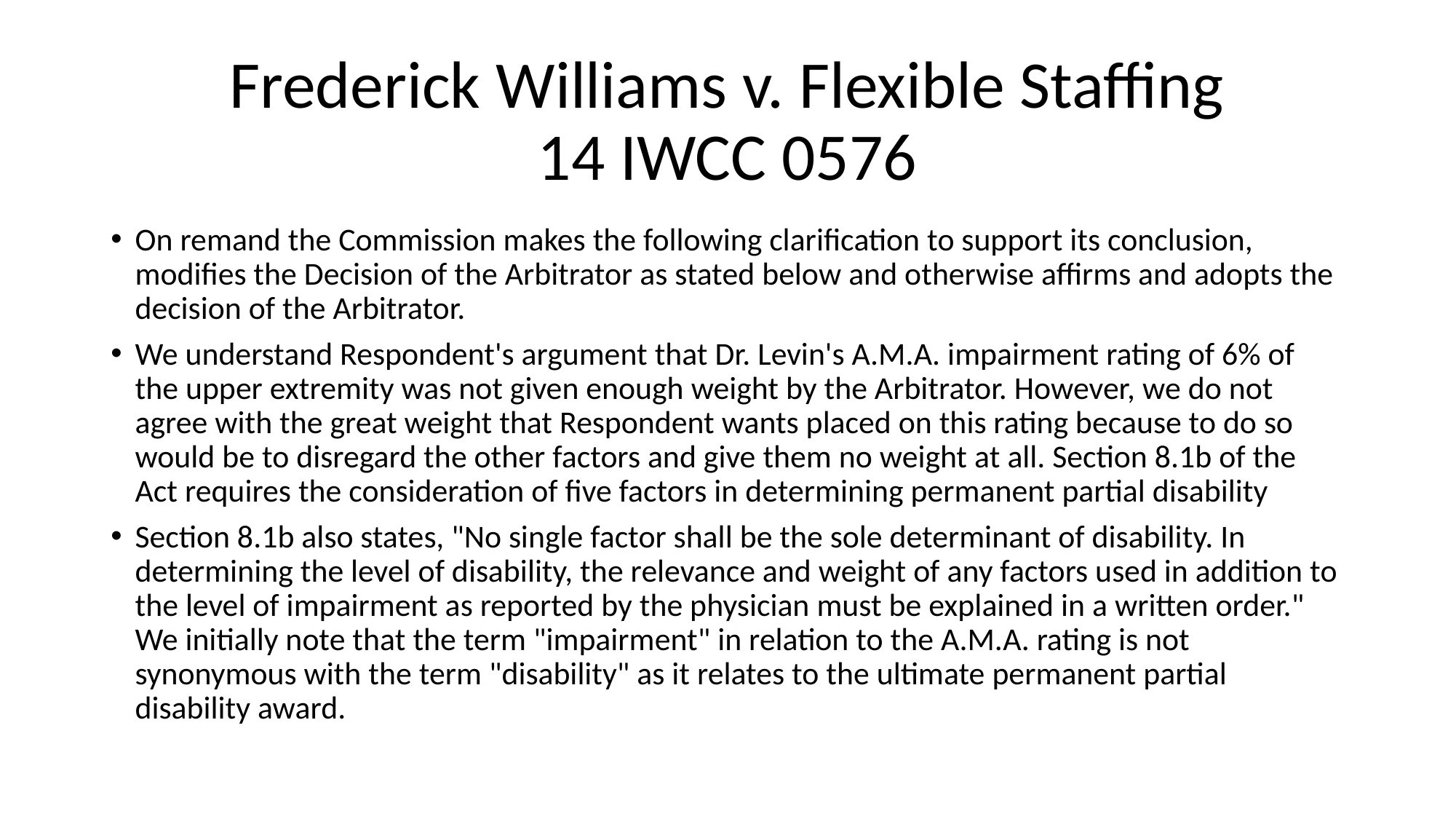

# Frederick Williams v. Flexible Staffing 14 IWCC 0576
On remand the Commission makes the following clarification to support its conclusion, modifies the Decision of the Arbitrator as stated below and otherwise affirms and adopts the decision of the Arbitrator.
We understand Respondent's argument that Dr. Levin's A.M.A. impairment rating of 6% of the upper extremity was not given enough weight by the Arbitrator. However, we do not agree with the great weight that Respondent wants placed on this rating because to do so would be to disregard the other factors and give them no weight at all. Section 8.1b of the Act requires the consideration of five factors in determining permanent partial disability
Section 8.1b also states, "No single factor shall be the sole determinant of disability. In determining the level of disability, the relevance and weight of any factors used in addition to the level of impairment as reported by the physician must be explained in a written order." We initially note that the term "impairment" in relation to the A.M.A. rating is not synonymous with the term "disability" as it relates to the ultimate permanent partial disability award.